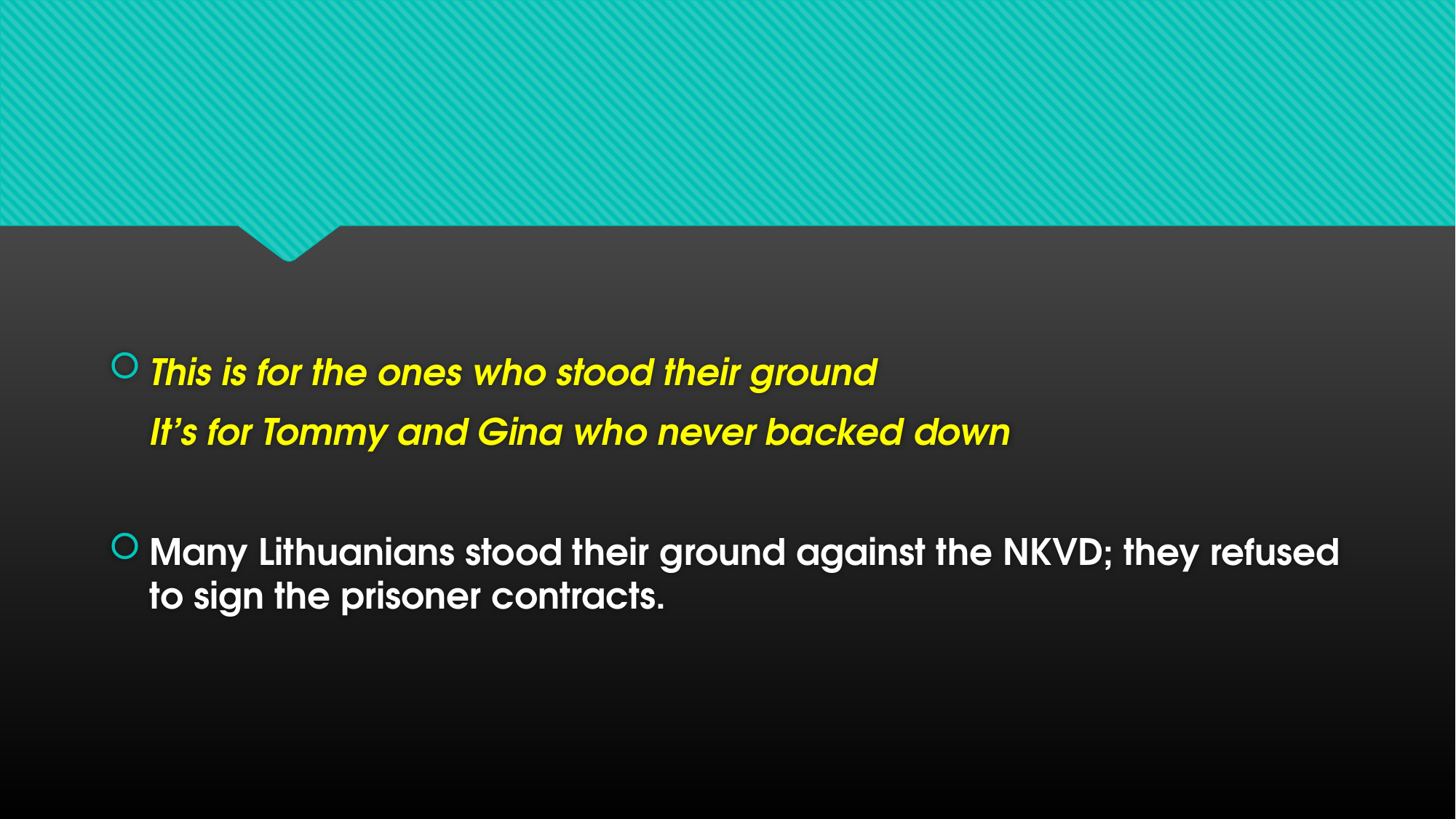

#
This is for the ones who stood their ground
    It’s for Tommy and Gina who never backed down

Many Lithuanians stood their ground against the NKVD; they refused to sign the prisoner contracts.